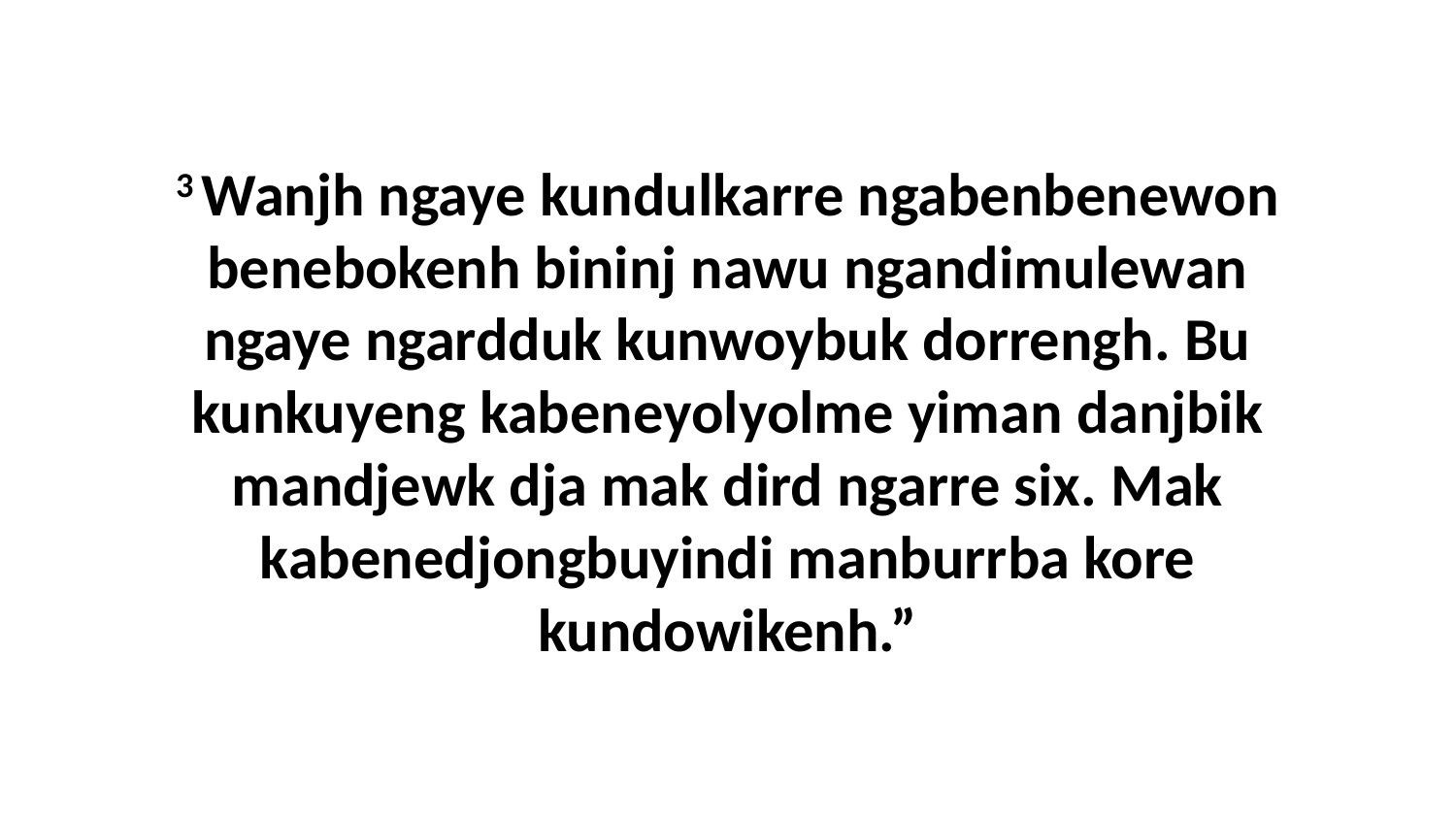

3 Wanjh ngaye kundulkarre ngabenbenewon benebokenh bininj nawu ngandimulewan ngaye ngardduk kunwoybuk dorrengh. Bu kunkuyeng kabeneyolyolme yiman danjbik mandjewk dja mak dird ngarre six. Mak kabenedjongbuyindi manburrba kore kundowikenh.”